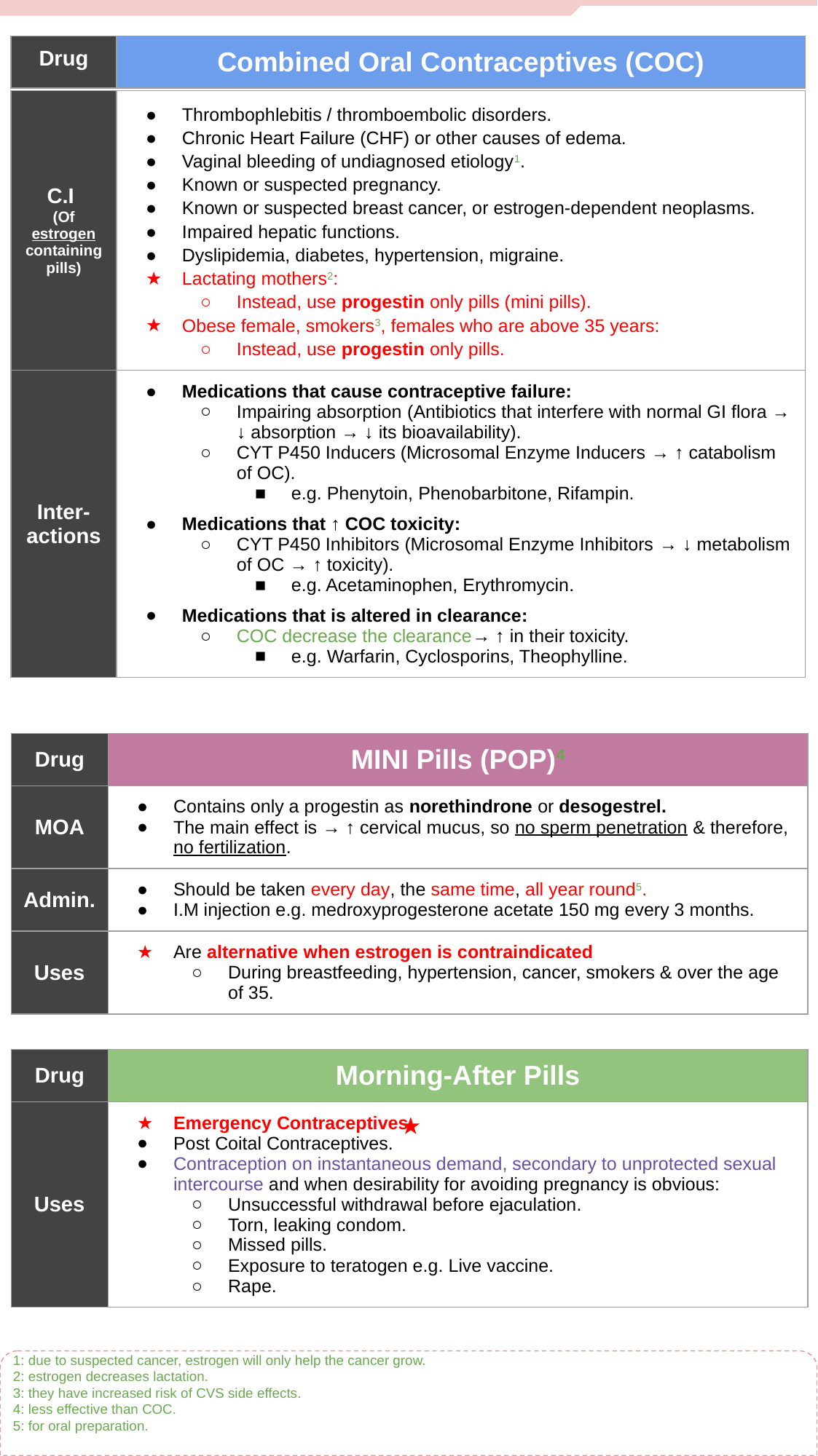

| Drug | Combined Oral Contraceptives (COC) |  |
| --- | --- | --- |
| C.I (Of estrogen containing pills) | Thrombophlebitis / thromboembolic disorders. Chronic Heart Failure (CHF) or other causes of edema. Vaginal bleeding of undiagnosed etiology1. Known or suspected pregnancy. Known or suspected breast cancer, or estrogen-dependent neoplasms. Impaired hepatic functions. Dyslipidemia, diabetes, hypertension, migraine. Lactating mothers2: Instead, use progestin only pills (mini pills). Obese female, smokers3, females who are above 35 years: Instead, use progestin only pills. |  |
| --- | --- | --- |
| Inter- actions | Medications that cause contraceptive failure: Impairing absorption (Antibiotics that interfere with normal GI flora → ↓ absorption → ↓ its bioavailability). CYT P450 Inducers (Microsomal Enzyme Inducers → ↑ catabolism of OC). e.g. Phenytoin, Phenobarbitone, Rifampin. Medications that ↑ COC toxicity: CYT P450 Inhibitors (Microsomal Enzyme Inhibitors → ↓ metabolism of OC → ↑ toxicity). e.g. Acetaminophen, Erythromycin. Medications that is altered in clearance: COC decrease the clearance→ ↑ in their toxicity. e.g. Warfarin, Cyclosporins, Theophylline. |  |
| Drug | MINI Pills (POP)4 |
| --- | --- |
| MOA | Contains only a progestin as norethindrone or desogestrel. The main effect is → ↑ cervical mucus, so no sperm penetration & therefore, no fertilization. |
| Admin. | Should be taken every day, the same time, all year round5. I.M injection e.g. medroxyprogesterone acetate 150 mg every 3 months. |
| Uses | Are alternative when estrogen is contraindicated During breastfeeding, hypertension, cancer, smokers & over the age of 35. |
| Drug | Morning-After Pills |
| --- | --- |
| Uses | Emergency Contraceptives Post Coital Contraceptives. Contraception on instantaneous demand, secondary to unprotected sexual intercourse and when desirability for avoiding pregnancy is obvious: Unsuccessful withdrawal before ejaculation. Torn, leaking condom. Missed pills. Exposure to teratogen e.g. Live vaccine. Rape. |

1: due to suspected cancer, estrogen will only help the cancer grow.
2: estrogen decreases lactation.
3: they have increased risk of CVS side effects.
4: less effective than COC.
5: for oral preparation.